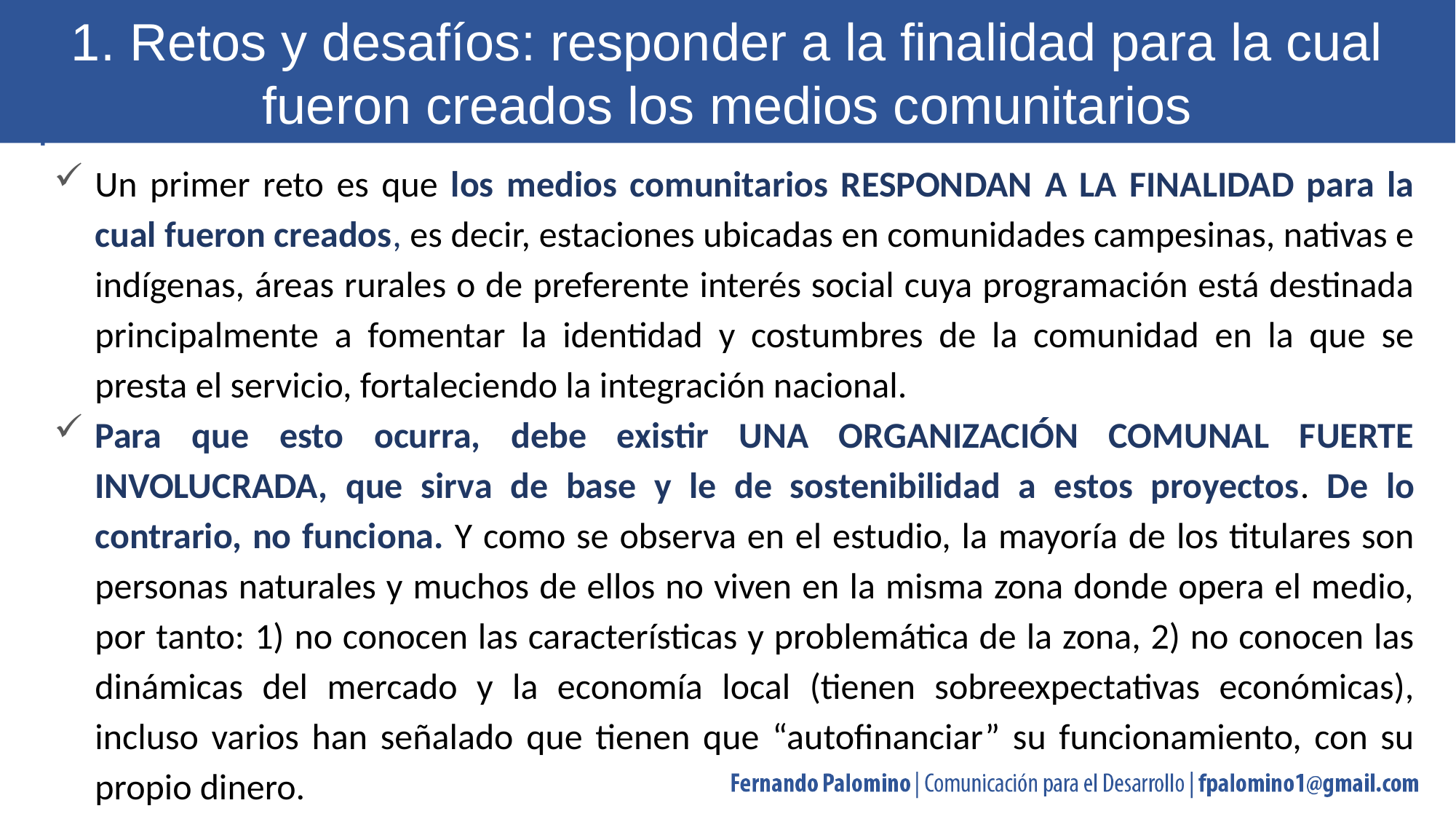

1. Retos y desafíos: responder a la finalidad para la cual fueron creados los medios comunitarios
Un primer reto es que los medios comunitarios RESPONDAN A LA FINALIDAD para la cual fueron creados, es decir, estaciones ubicadas en comunidades campesinas, nativas e indígenas, áreas rurales o de preferente interés social cuya programación está destinada principalmente a fomentar la identidad y costumbres de la comunidad en la que se presta el servicio, fortaleciendo la integración nacional.
Para que esto ocurra, debe existir UNA ORGANIZACIÓN COMUNAL FUERTE INVOLUCRADA, que sirva de base y le de sostenibilidad a estos proyectos. De lo contrario, no funciona. Y como se observa en el estudio, la mayoría de los titulares son personas naturales y muchos de ellos no viven en la misma zona donde opera el medio, por tanto: 1) no conocen las características y problemática de la zona, 2) no conocen las dinámicas del mercado y la economía local (tienen sobreexpectativas económicas), incluso varios han señalado que tienen que “autofinanciar” su funcionamiento, con su propio dinero.